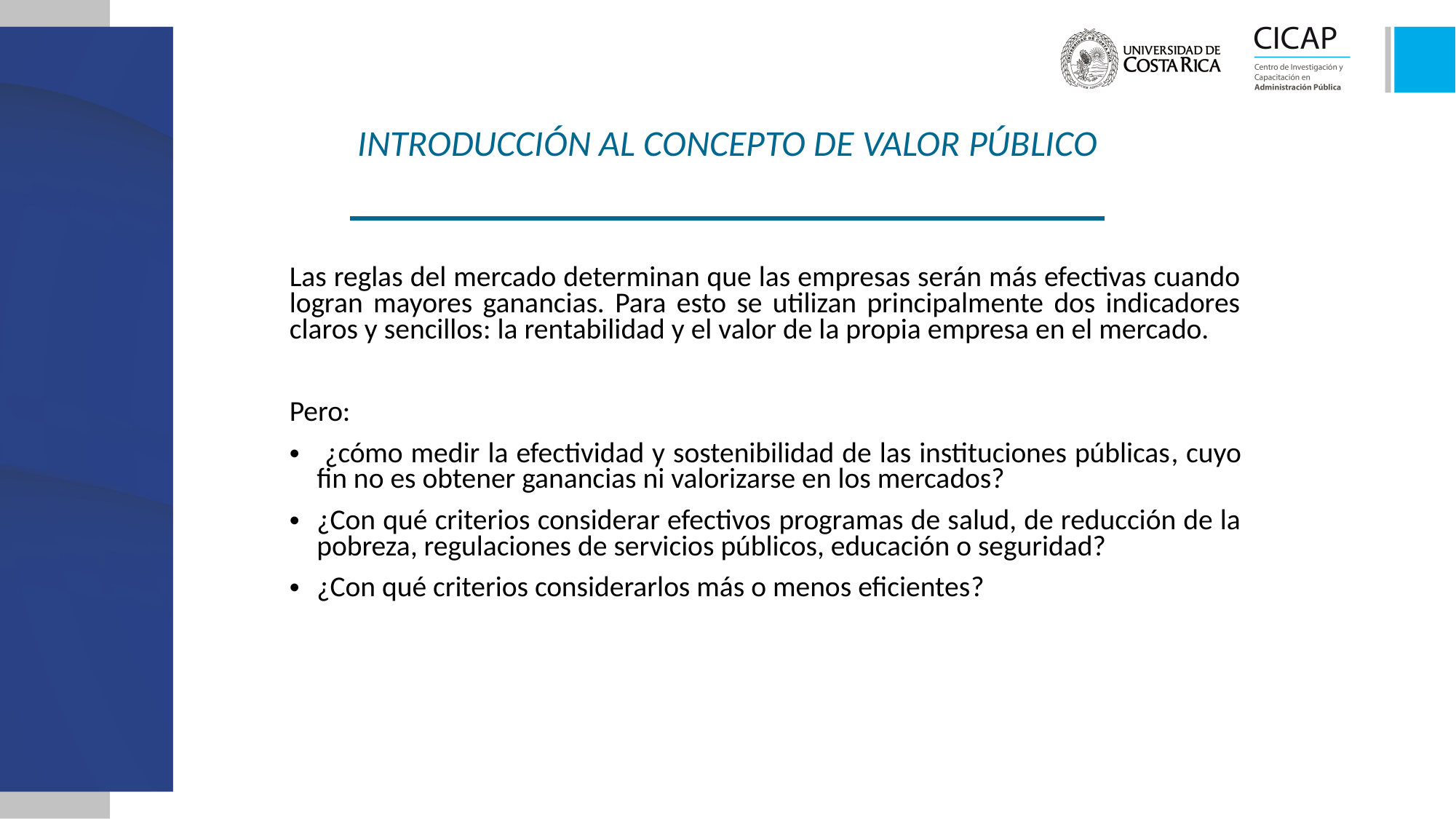

INTRODUCCIÓN AL CONCEPTO DE VALOR PÚBLICO
Las reglas del mercado determinan que las empresas serán más efectivas cuando logran mayores ganancias. Para esto se utilizan principalmente dos indicadores claros y sencillos: la rentabilidad y el valor de la propia empresa en el mercado.

Pero:
 ¿cómo medir la efectividad y sostenibilidad de las instituciones públicas, cuyo fin no es obtener ganancias ni valorizarse en los mercados?
¿Con qué criterios considerar efectivos programas de salud, de reducción de la pobreza, regulaciones de servicios públicos, educación o seguridad?
¿Con qué criterios considerarlos más o menos eficientes?